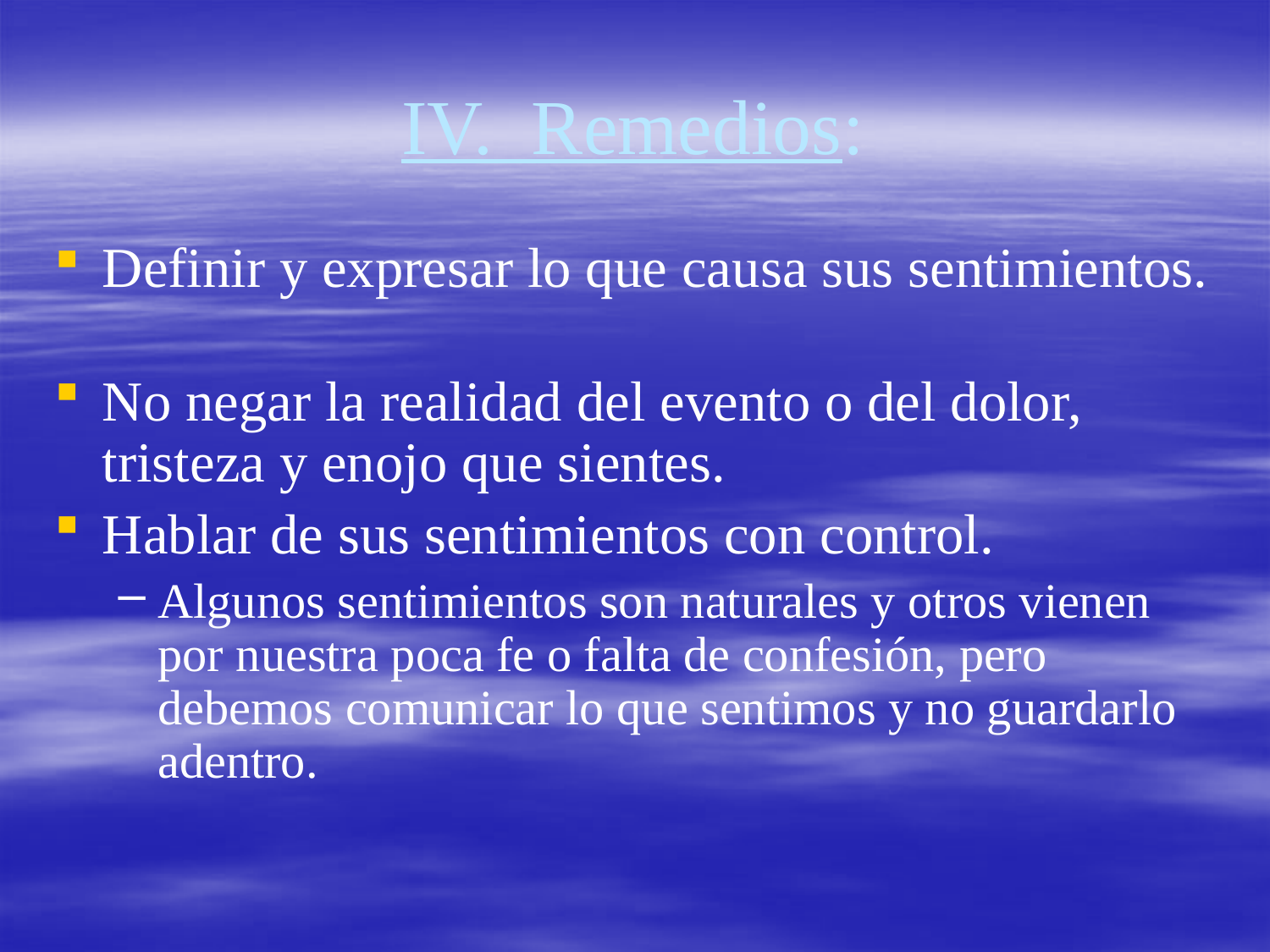

# IV.  Remedios:
Definir y expresar lo que causa sus sentimientos.
No negar la realidad del evento o del dolor, tristeza y enojo que sientes.
Hablar de sus sentimientos con control.
Algunos sentimientos son naturales y otros vienen por nuestra poca fe o falta de confesión, pero debemos comunicar lo que sentimos y no guardarlo adentro.